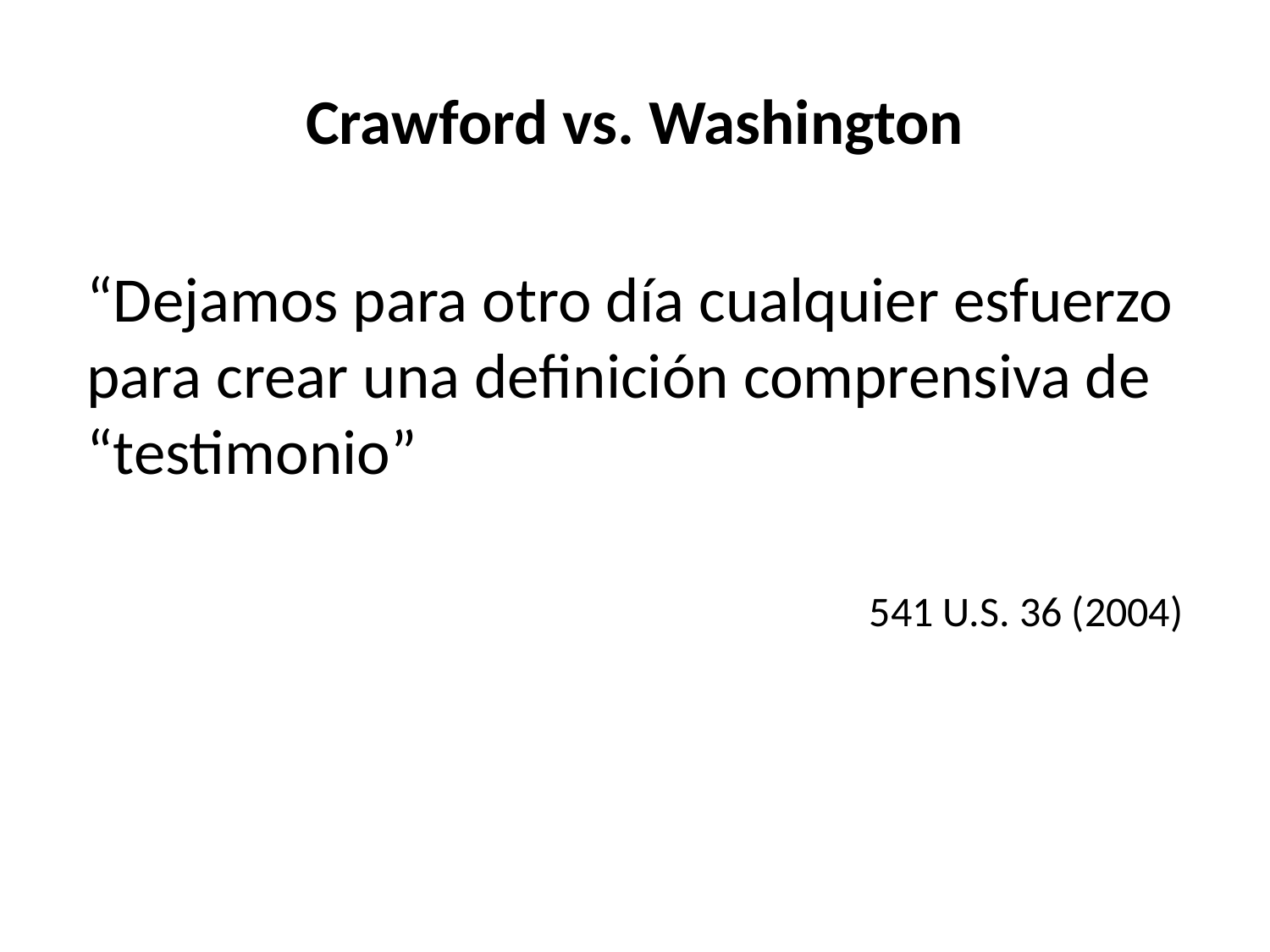

Crawford vs. Washington

“Dejamos para otro día cualquier esfuerzo para crear una definición comprensiva de “testimonio”

541 U.S. 36 (2004)